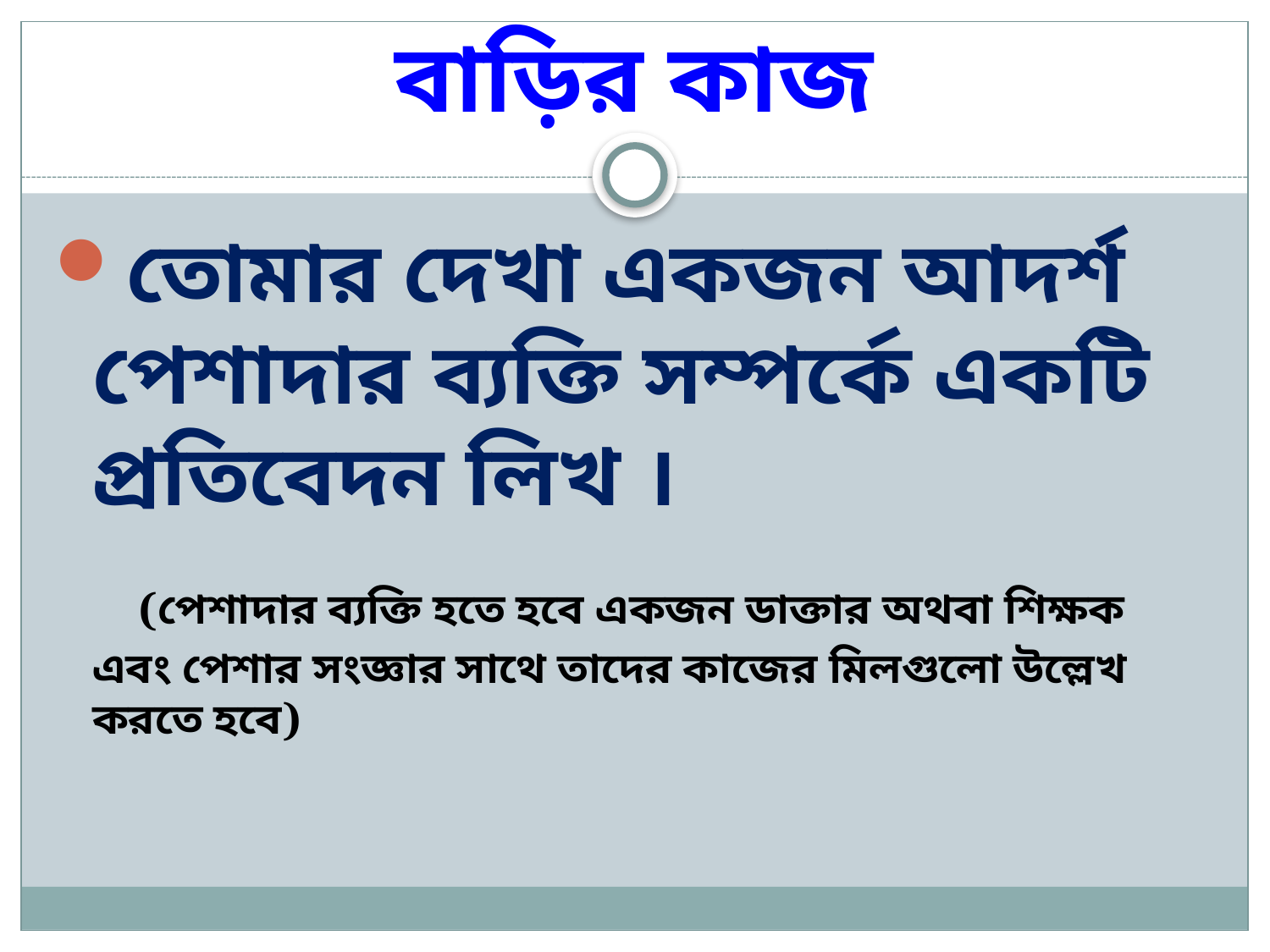

# বাড়ির কাজ
তোমার দেখা একজন আদর্শ পেশাদার ব্যক্তি সম্পর্কে একটি প্রতিবেদন লিখ ।
    (পেশাদার ব্যক্তি হতে হবে একজন ডাক্তার অথবা শিক্ষক এবং পেশার সংজ্ঞার সাথে তাদের কাজের মিলগুলো উল্লেখ করতে হবে)